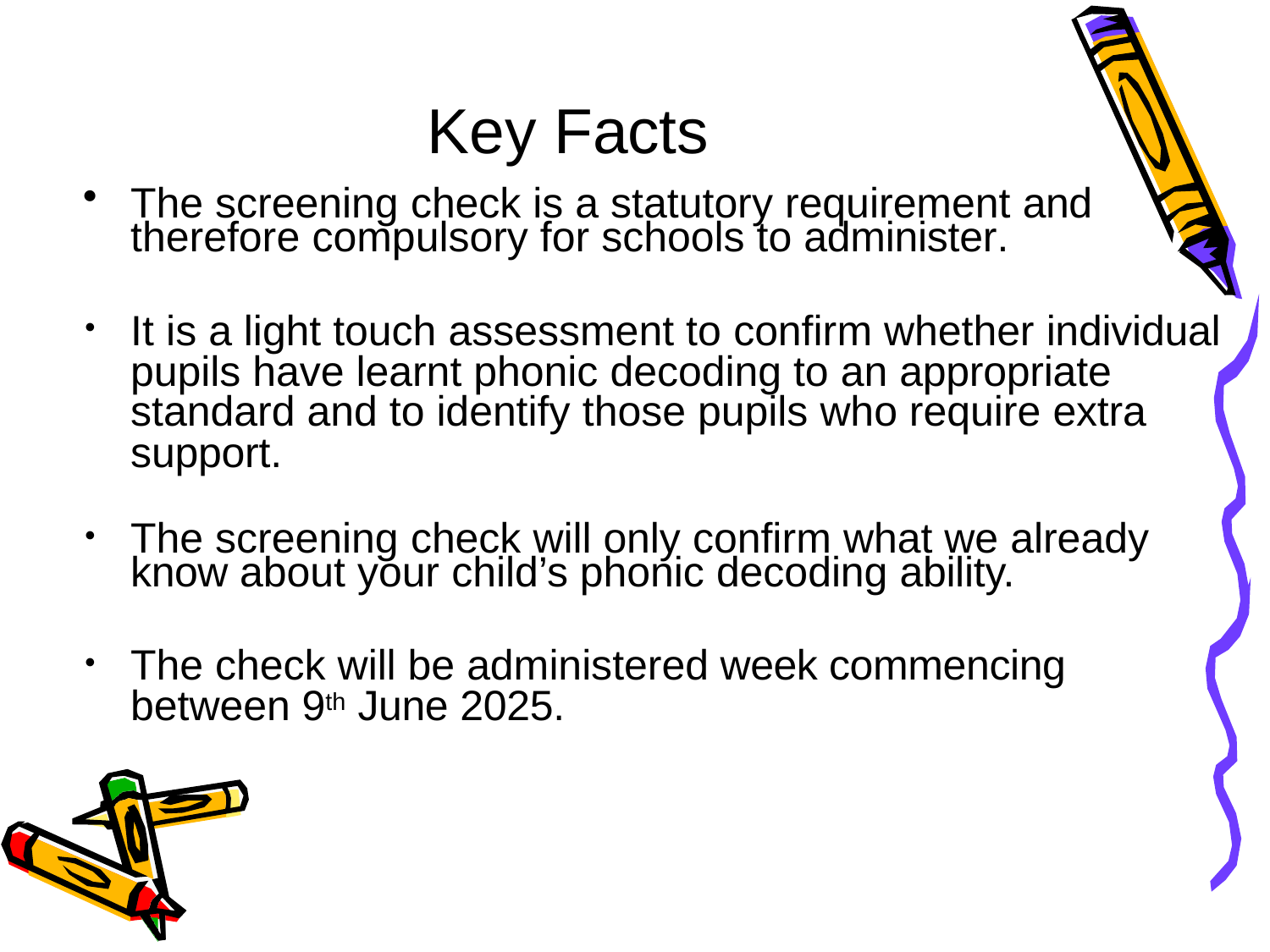

# Key Facts
The screening check is a statutory requirement and therefore compulsory for schools to administer.

It is a light touch assessment to confirm whether individual pupils have learnt phonic decoding to an appropriate standard and to identify those pupils who require extra support.

The screening check will only confirm what we already know about your child’s phonic decoding ability.

The check will be administered week commencing between 9th June 2025.